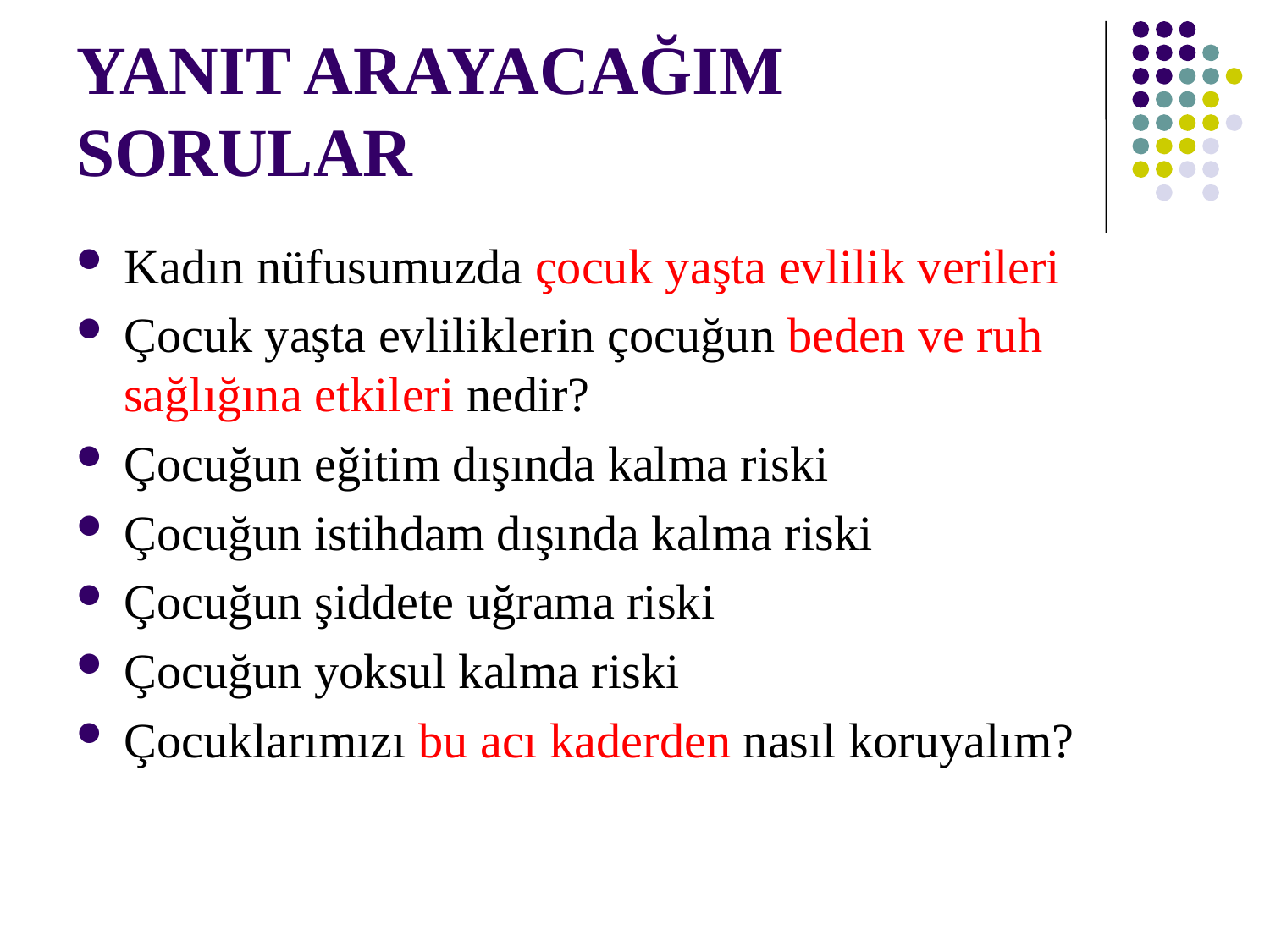

# YANIT ARAYACAĞIM SORULAR
Kadın nüfusumuzda çocuk yaşta evlilik verileri
Çocuk yaşta evliliklerin çocuğun beden ve ruh sağlığına etkileri nedir?
Çocuğun eğitim dışında kalma riski
Çocuğun istihdam dışında kalma riski
Çocuğun şiddete uğrama riski
Çocuğun yoksul kalma riski
Çocuklarımızı bu acı kaderden nasıl koruyalım?